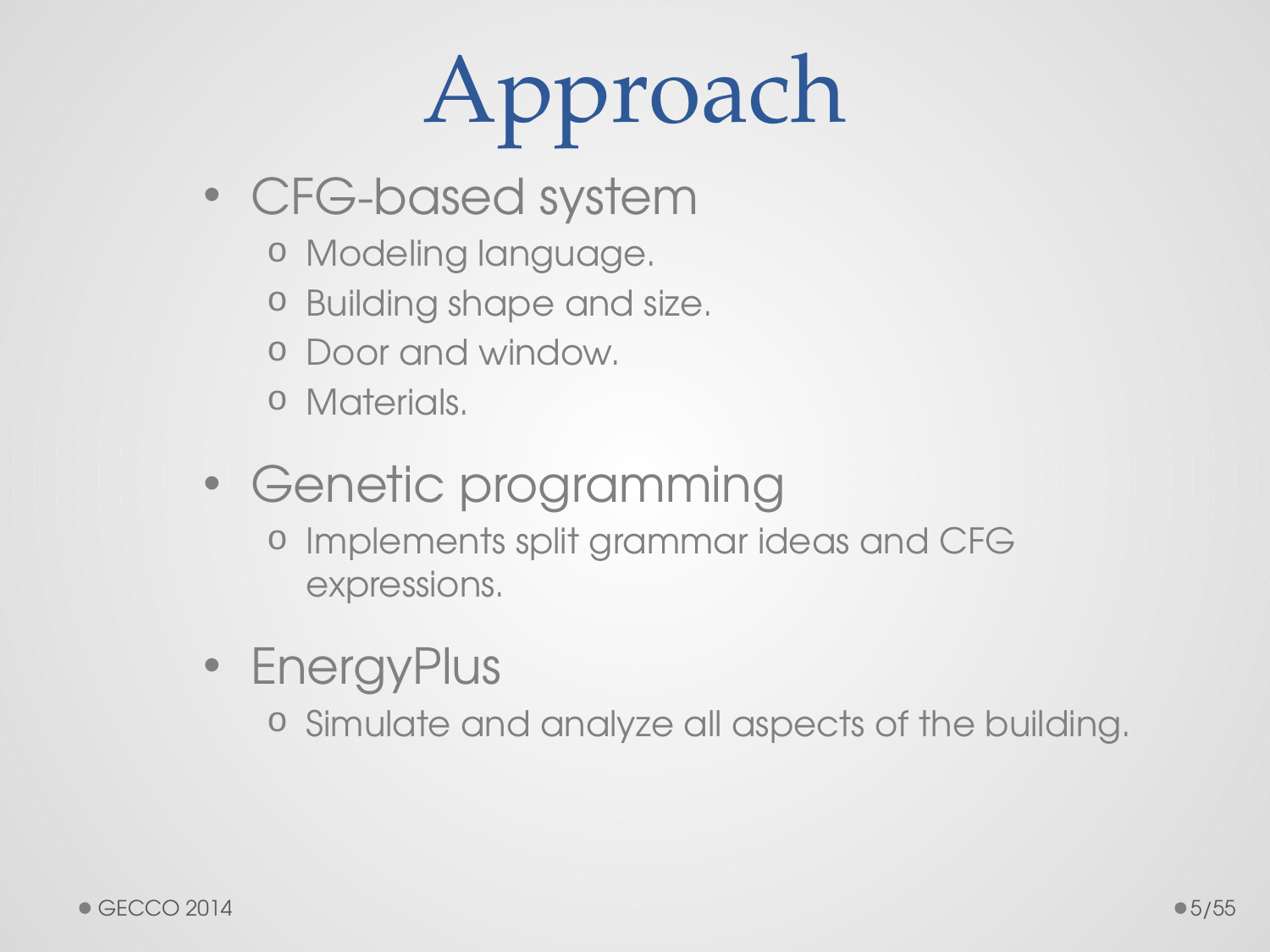

# Approach
CFG-based system
Modeling language.
Building shape and size.
Door and window.
Materials.
Genetic programming
Implements split grammar ideas and CFG expressions.
EnergyPlus
Simulate and analyze all aspects of the building.

GECCO 2014
5/55